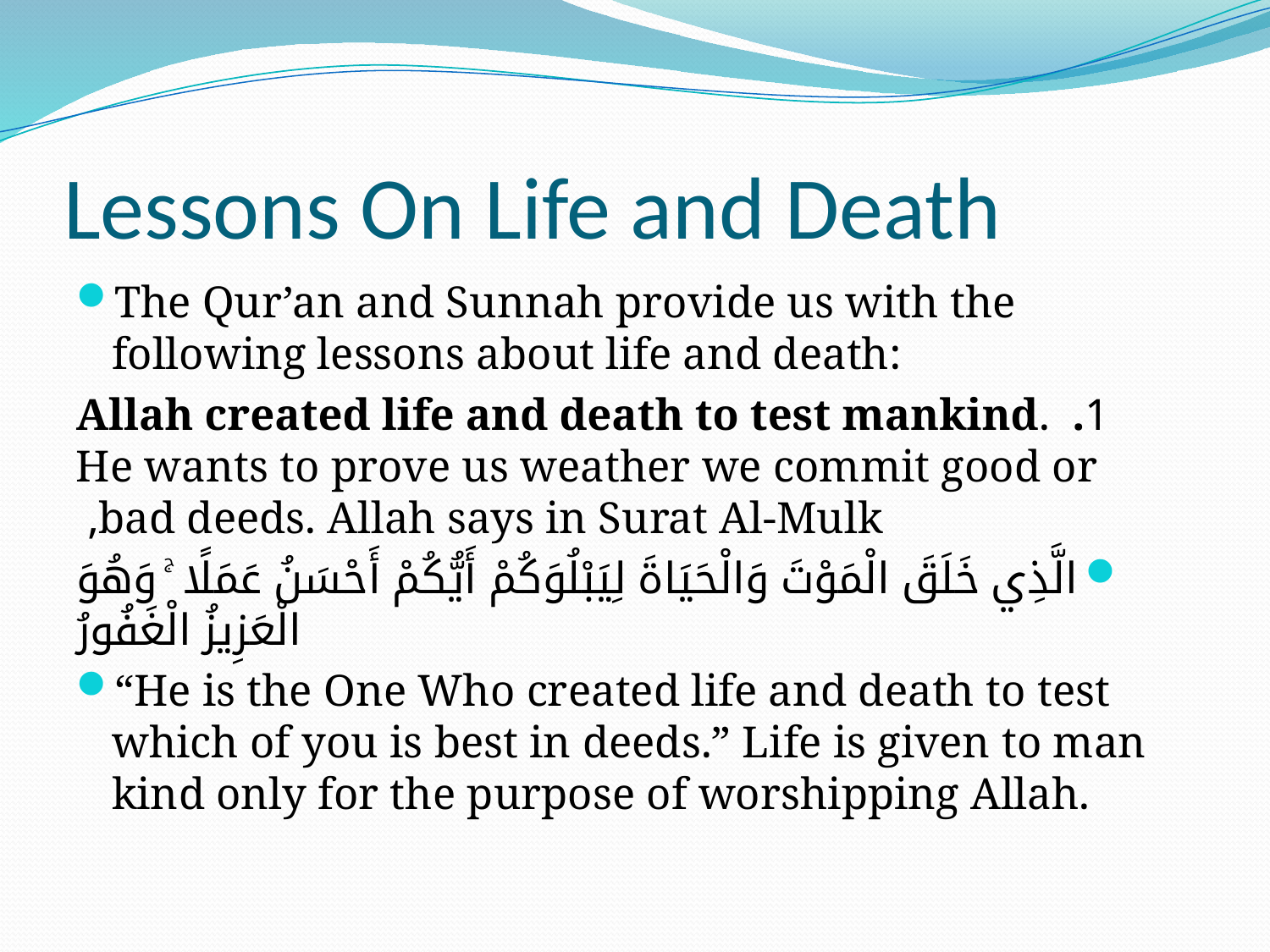

# Lessons On Life and Death
The Qur’an and Sunnah provide us with the following lessons about life and death:
  1.  Allah created life and death to test mankind. He wants to prove us weather we commit good or bad deeds. Allah says in Surat Al-Mulk,
الَّذِي خَلَقَ الْمَوْتَ وَالْحَيَاةَ لِيَبْلُوَكُمْ أَيُّكُمْ أَحْسَنُ عَمَلًا ۚ وَهُوَ الْعَزِيزُ الْغَفُورُ
“He is the One Who created life and death to test which of you is best in deeds.” Life is given to man kind only for the purpose of worshipping Allah.